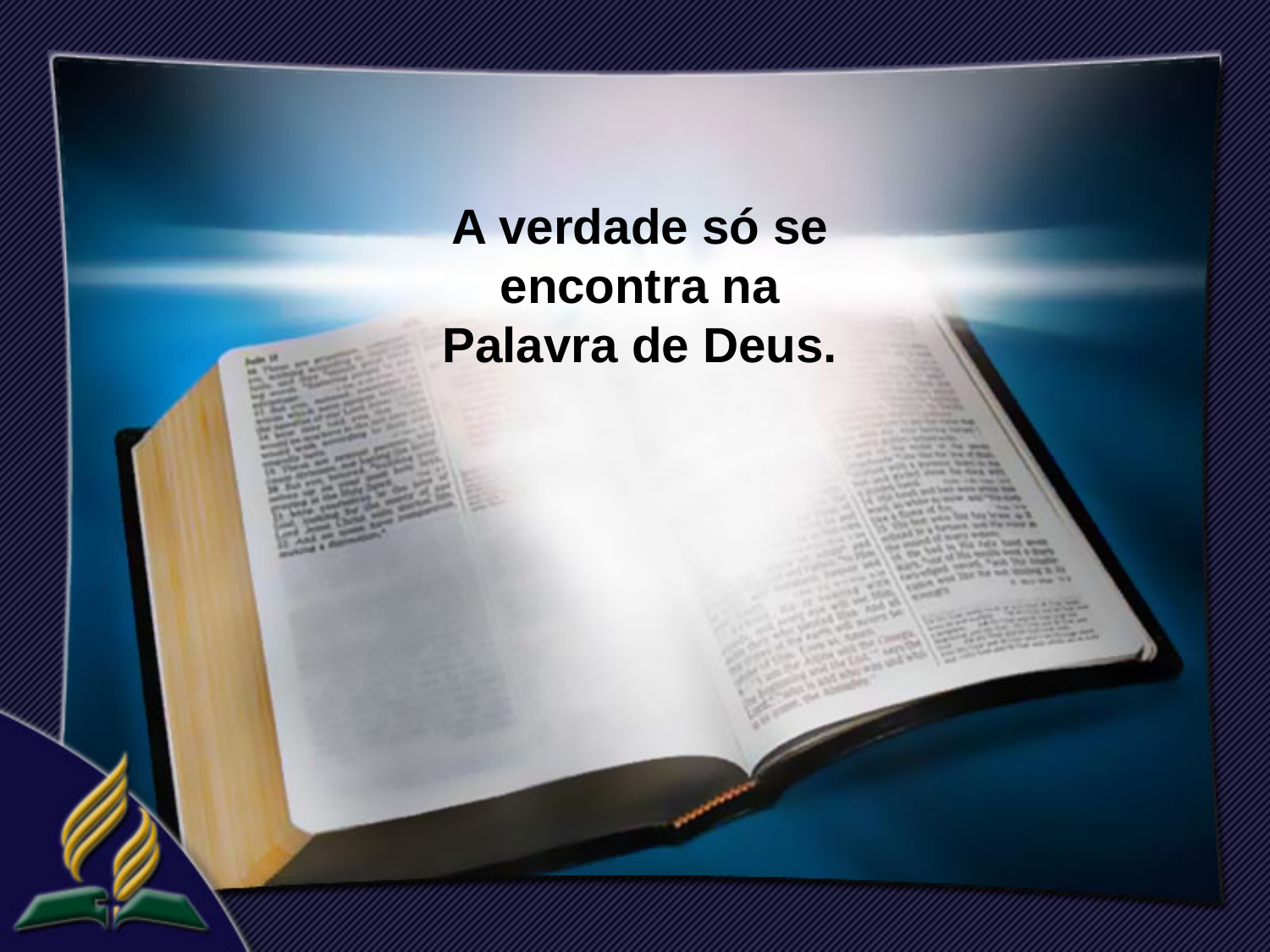

A verdade só se encontra na Palavra de Deus.